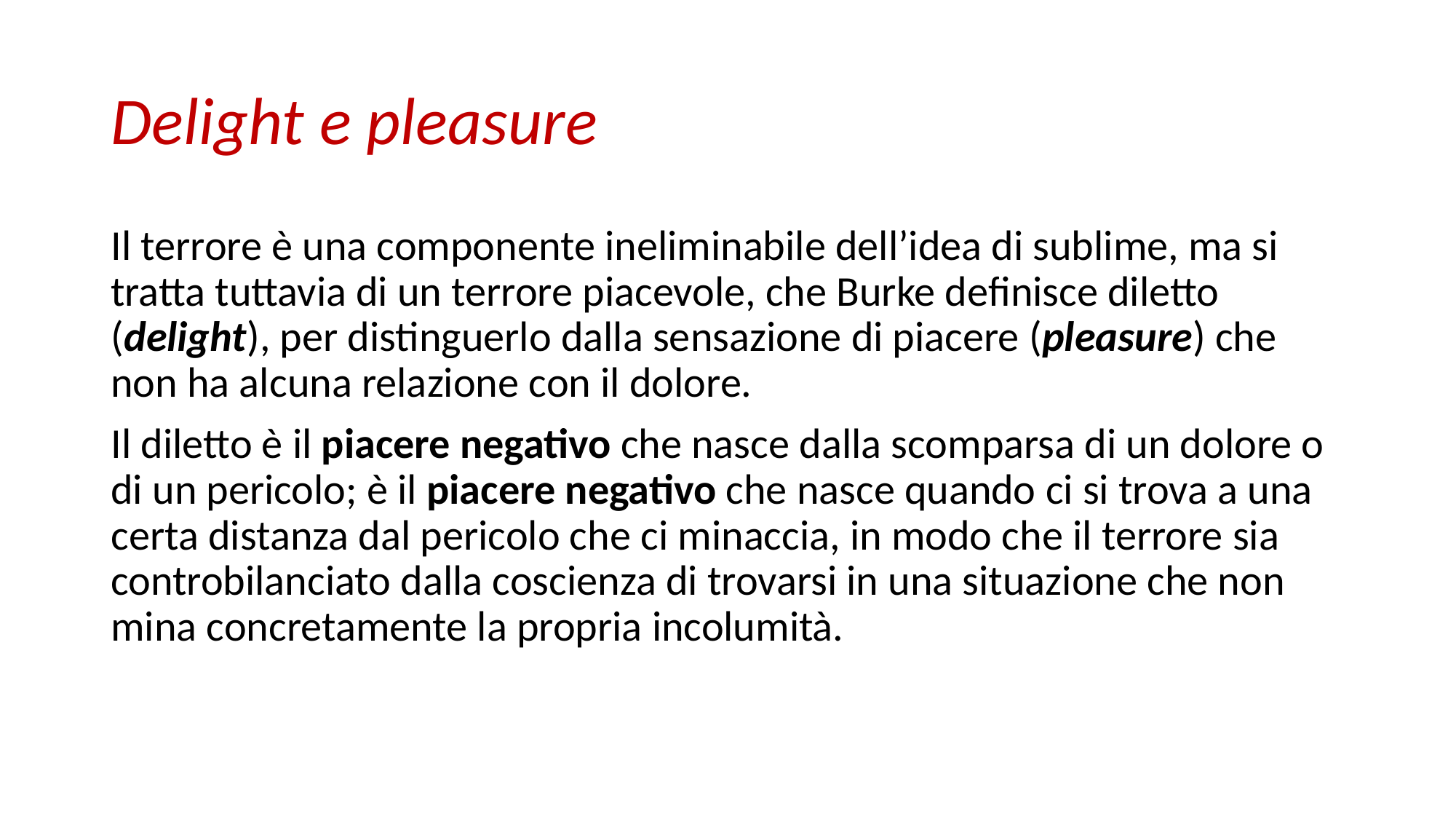

# Delight e pleasure
Il terrore è una componente ineliminabile dell’idea di sublime, ma si tratta tuttavia di un terrore piacevole, che Burke deﬁnisce diletto (delight), per distinguerlo dalla sensazione di piacere (pleasure) che non ha alcuna relazione con il dolore.
Il diletto è il piacere negativo che nasce dalla scomparsa di un dolore o di un pericolo; è il piacere negativo che nasce quando ci si trova a una certa distanza dal pericolo che ci minaccia, in modo che il terrore sia controbilanciato dalla coscienza di trovarsi in una situazione che non mina concretamente la propria incolumità.